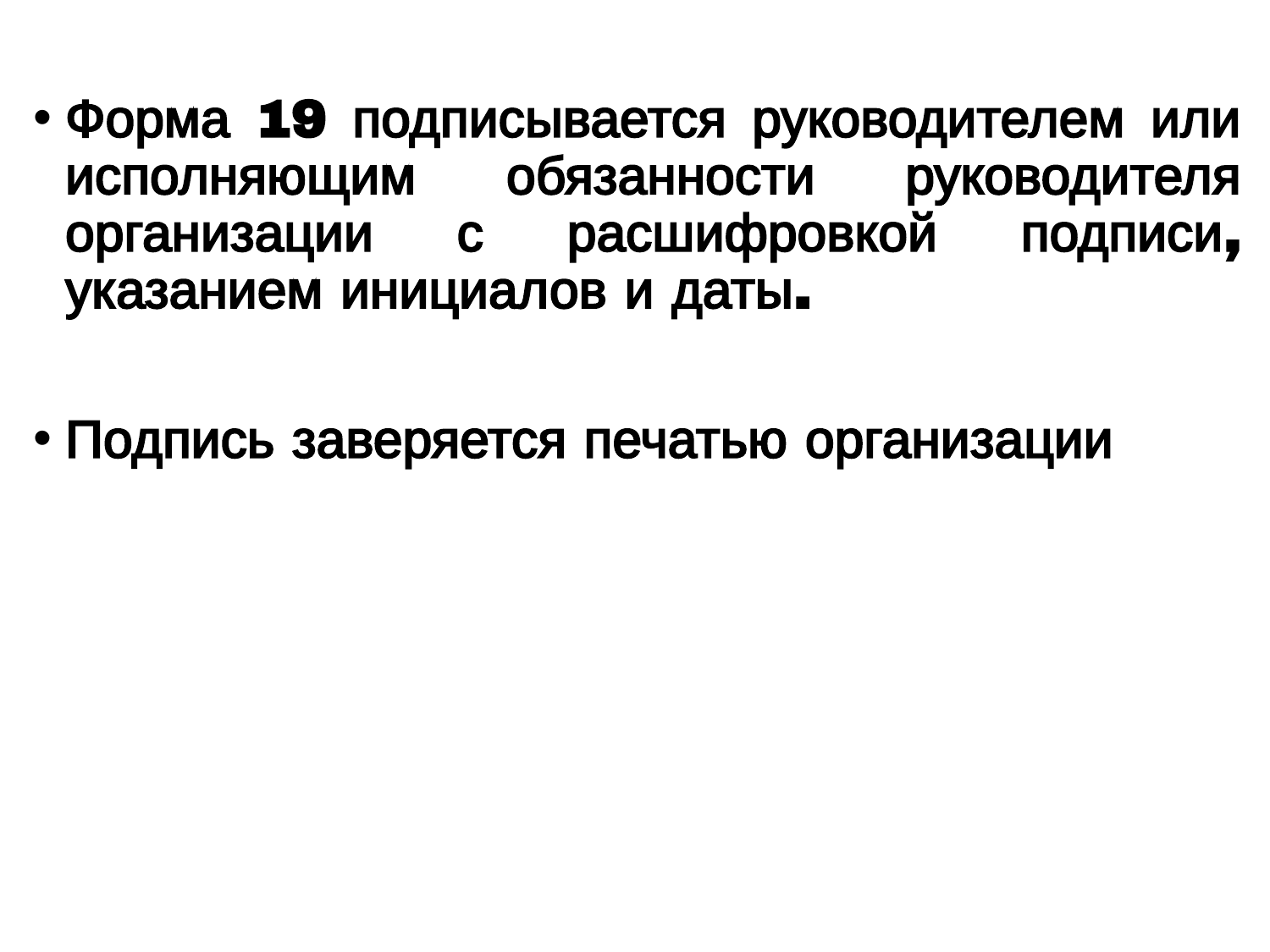

Форма 19 подписывается руководителем или исполняющим обязанности руководителя организации с расшифровкой подписи, указанием инициалов и даты.

Подпись заверяется печатью организации